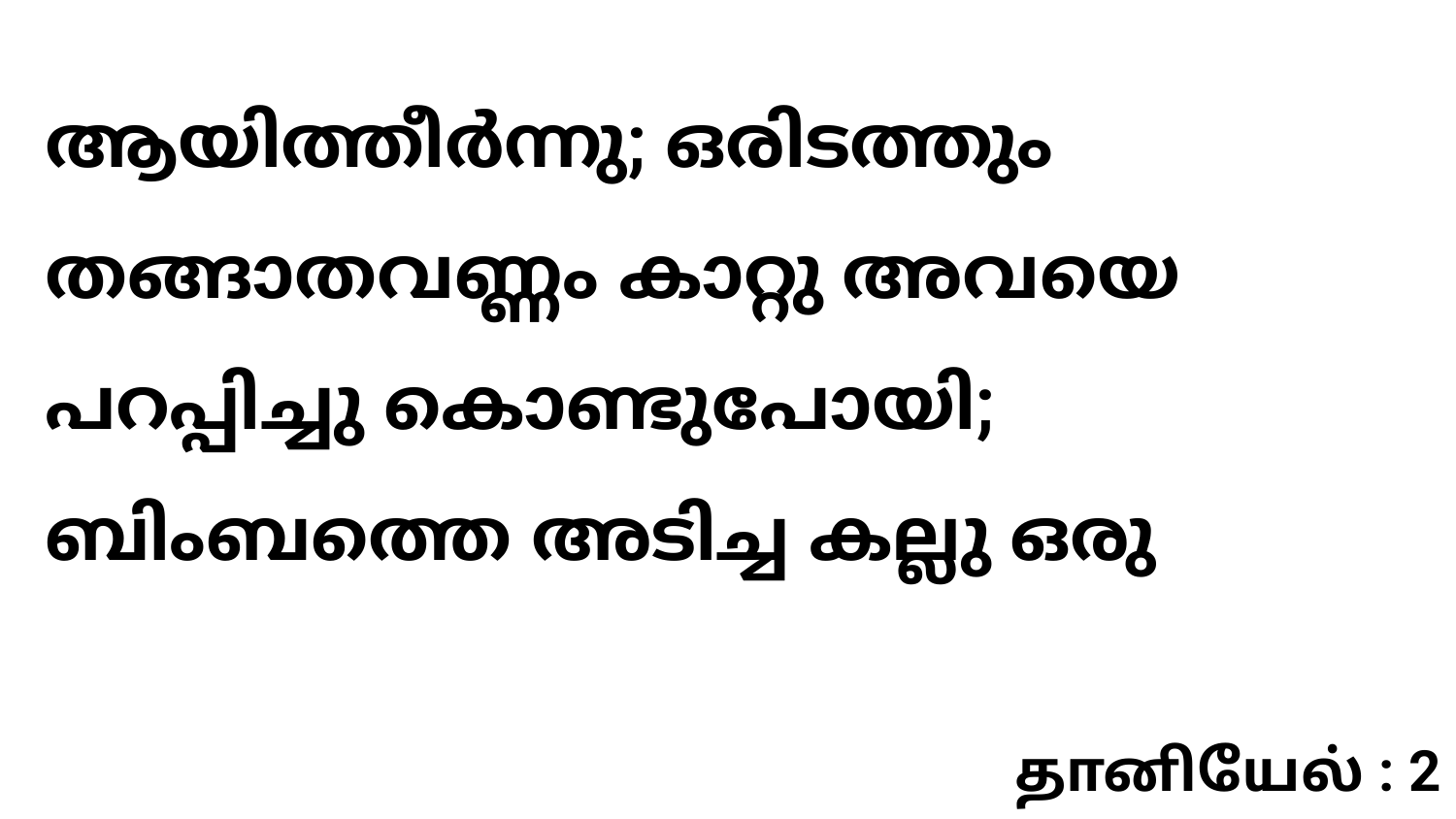

ആയിത്തീർന്നു; ഒരിടത്തും തങ്ങാതവണ്ണം കാറ്റു അവയെ പറപ്പിച്ചു കൊണ്ടുപോയി; ബിംബത്തെ അടിച്ച കല്ലു ഒരു
தானியேல் : 2